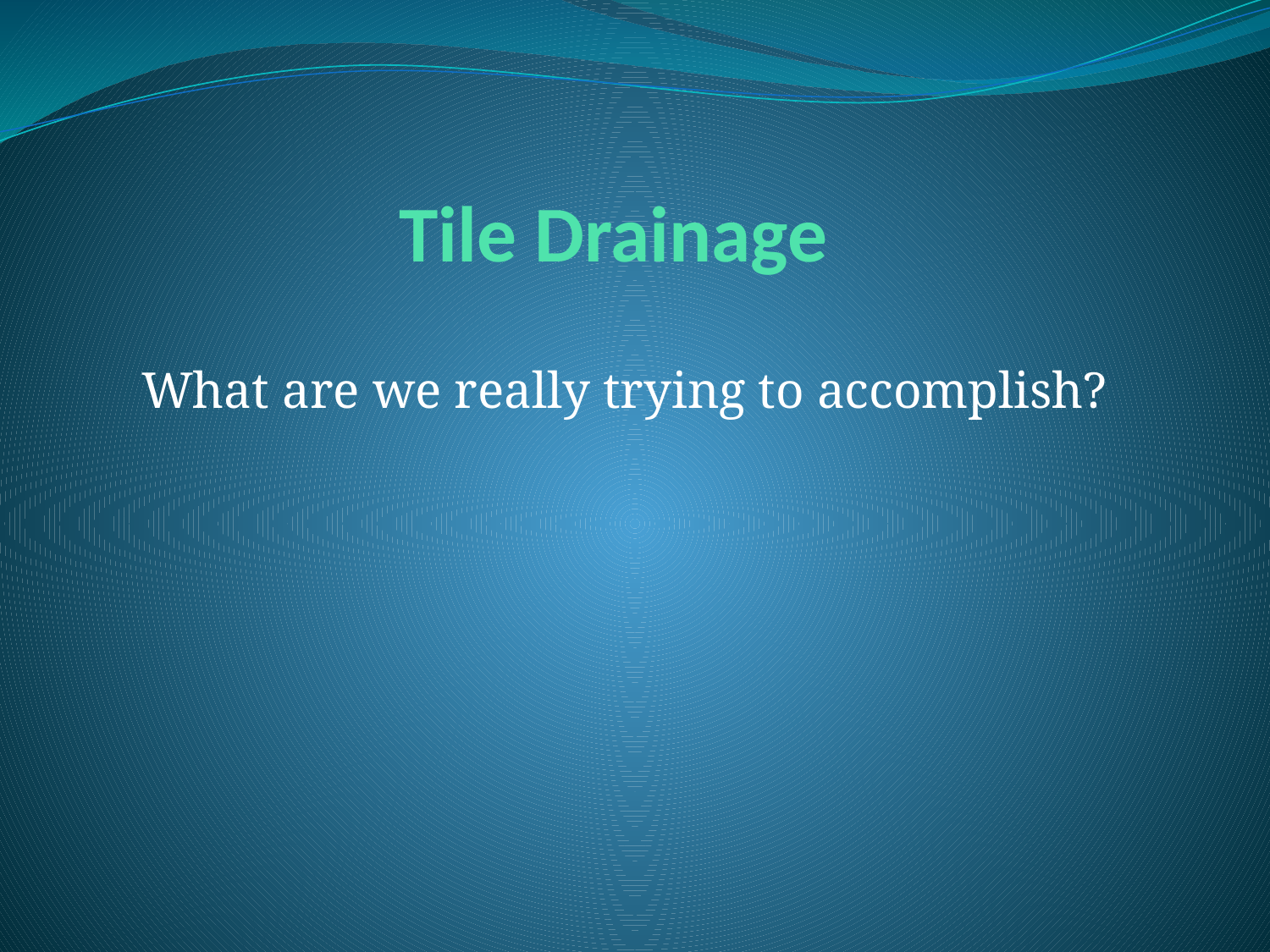

# Tile Drainage

What are we really trying to accomplish?